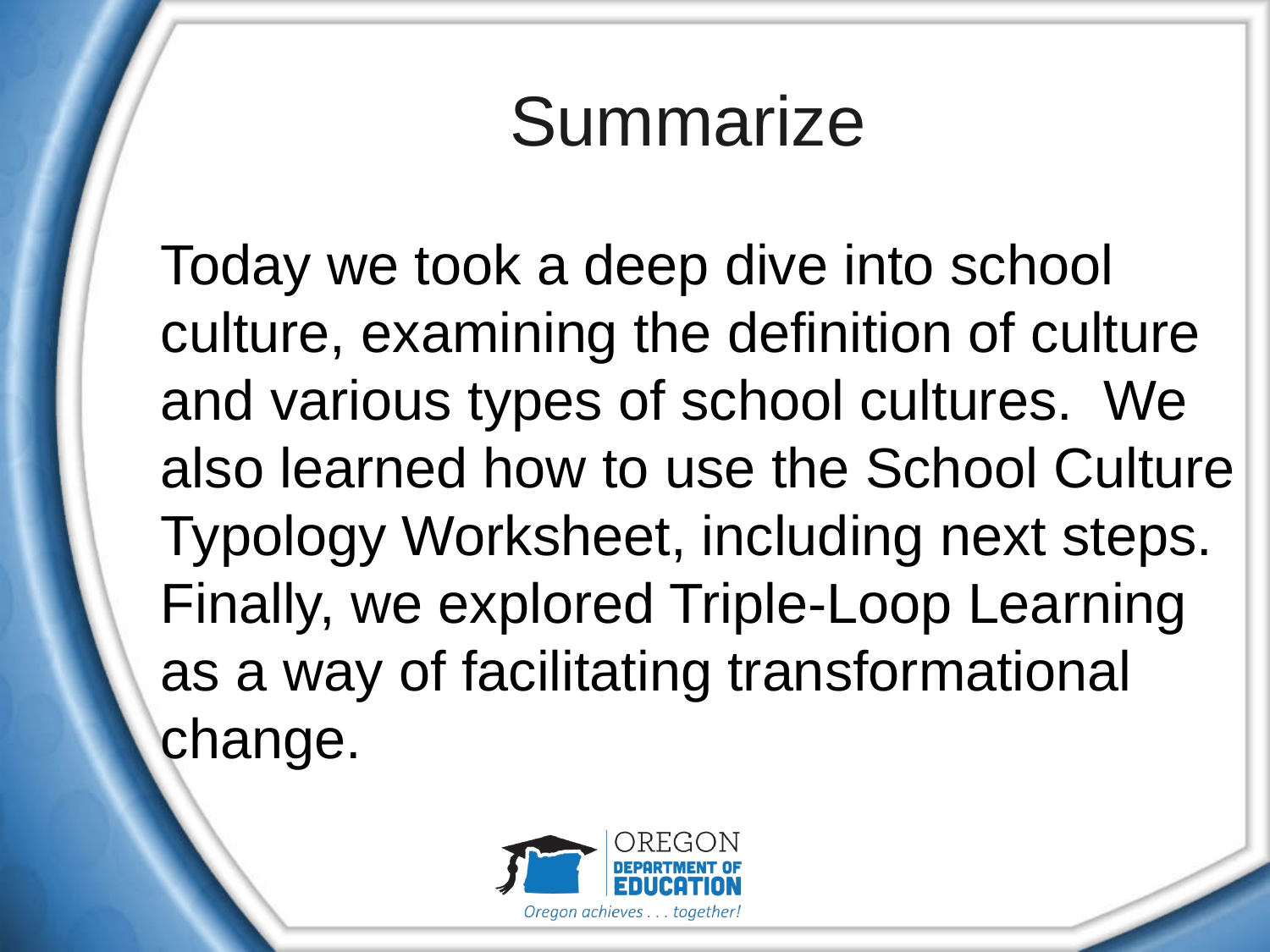

# Summarize
Today we took a deep dive into school culture, examining the definition of culture and various types of school cultures.  We also learned how to use the School Culture Typology Worksheet, including next steps.  Finally, we explored Triple-Loop Learning as a way of facilitating transformational change.